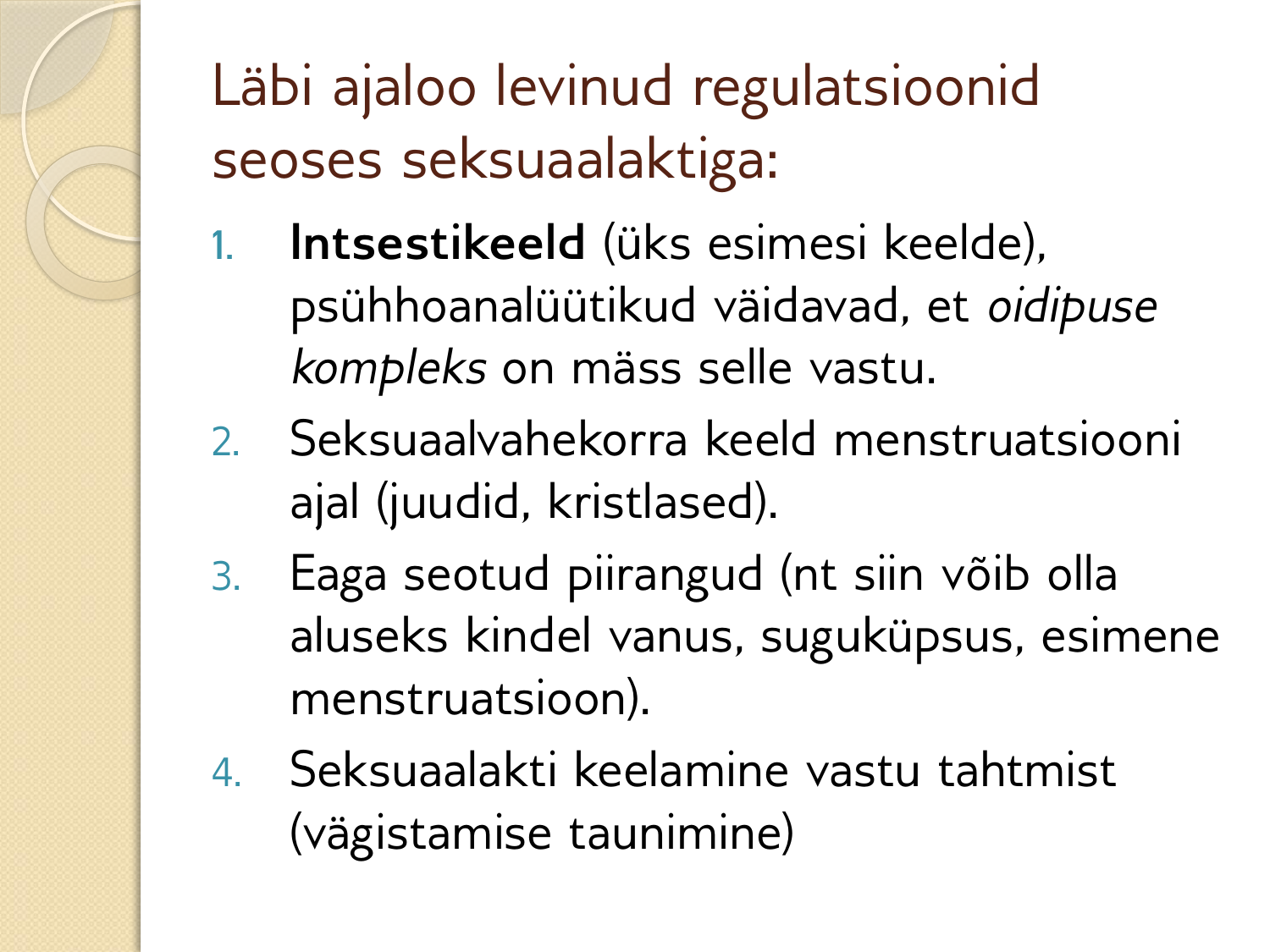

# Läbi ajaloo levinud regulatsioonid seoses seksuaalaktiga:
Intsestikeeld (üks esimesi keelde), psühhoanalüütikud väidavad, et oidipuse kompleks on mäss selle vastu.
Seksuaalvahekorra keeld menstruatsiooni ajal (juudid, kristlased).
Eaga seotud piirangud (nt siin võib olla aluseks kindel vanus, suguküpsus, esimene menstruatsioon).
Seksuaalakti keelamine vastu tahtmist (vägistamise taunimine)